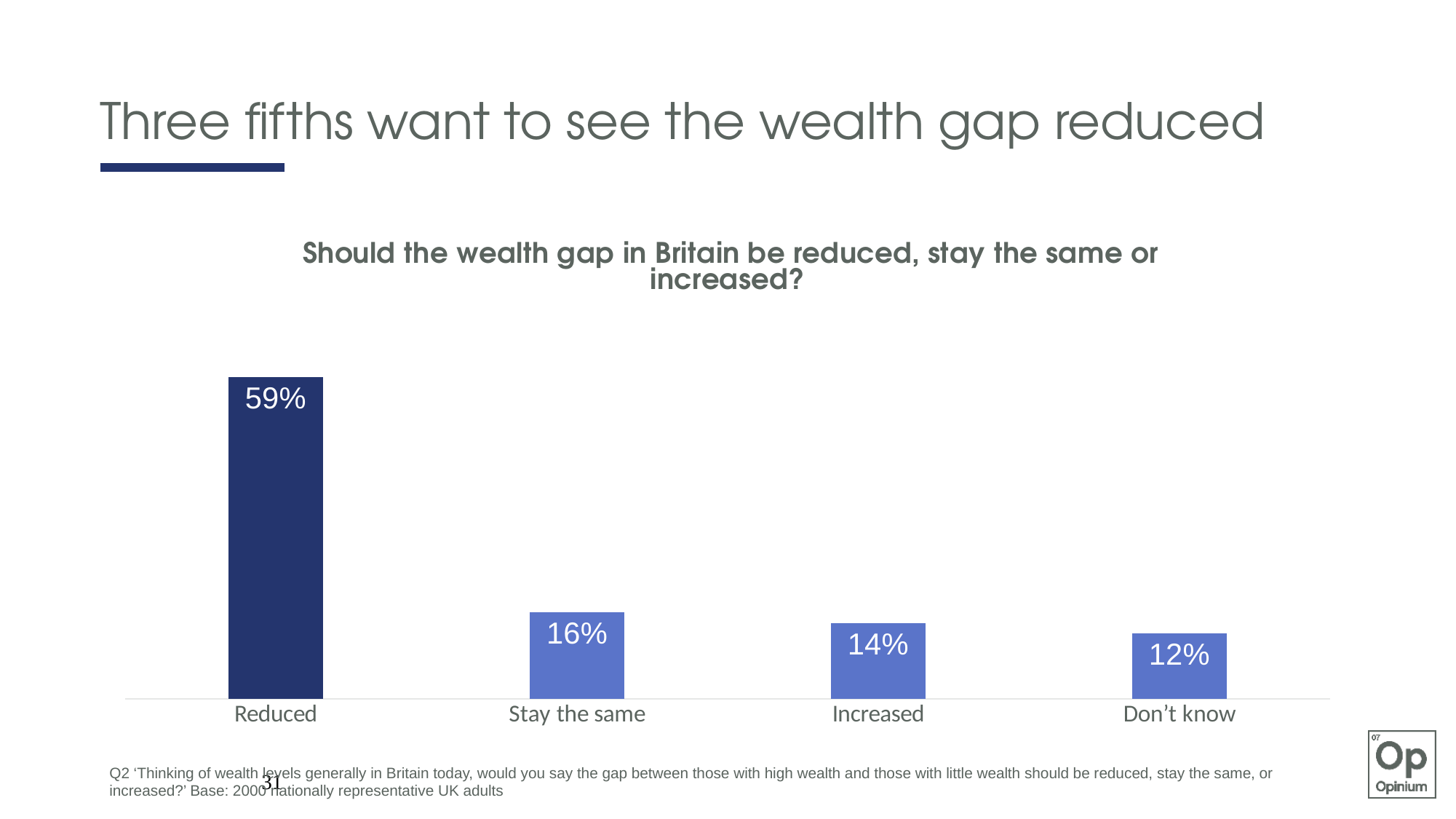

# Three fifths want to see the wealth gap reduced

### Chart:  Should the wealth gap in Britain be reduced, stay the same or increased?

| Category | Series 1 |
|---|---|
| Reduced | 0.5851724019096547 |
| Stay the same | 0.15783372904181683 |
| Increased | 0.1377496229510038 |
| Don’t know | 0.11924424609752433 |
Q2 ‘Thinking of wealth levels generally in Britain today, would you say the gap between those with high wealth and those with little wealth should be reduced, stay the same, or increased?’ Base: 2000 nationally representative UK adults
31